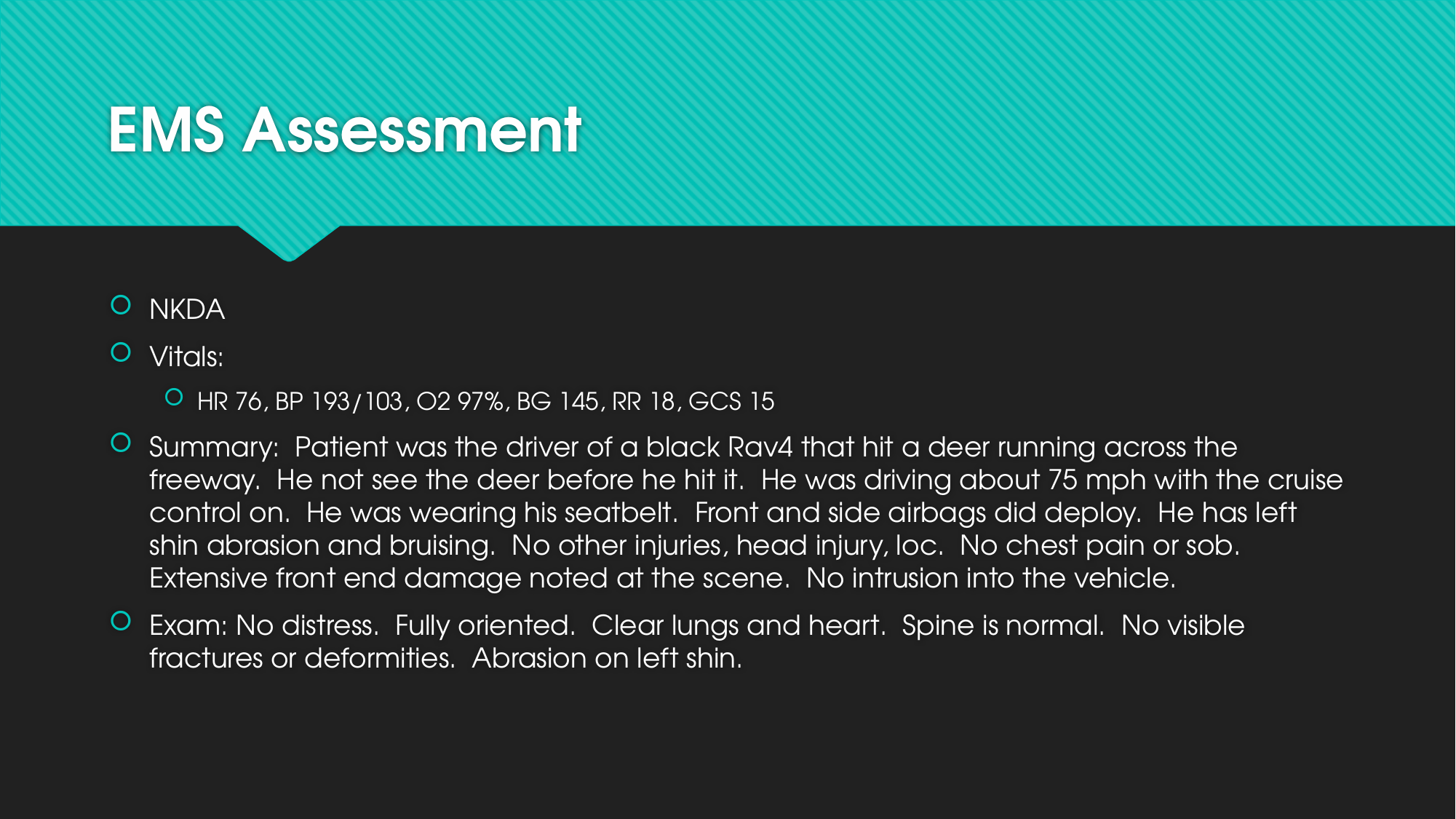

# EMS Assessment
NKDA
Vitals:
HR 76, BP 193/103, O2 97%, BG 145, RR 18, GCS 15
Summary:  Patient was the driver of a black Rav4 that hit a deer running across the freeway.  He not see the deer before he hit it.  He was driving about 75 mph with the cruise control on.  He was wearing his seatbelt.  Front and side airbags did deploy.  He has left shin abrasion and bruising.  No other injuries, head injury, loc.  No chest pain or sob.  Extensive front end damage noted at the scene.  No intrusion into the vehicle.
Exam: No distress.  Fully oriented.  Clear lungs and heart.  Spine is normal.  No visible fractures or deformities.  Abrasion on left shin.